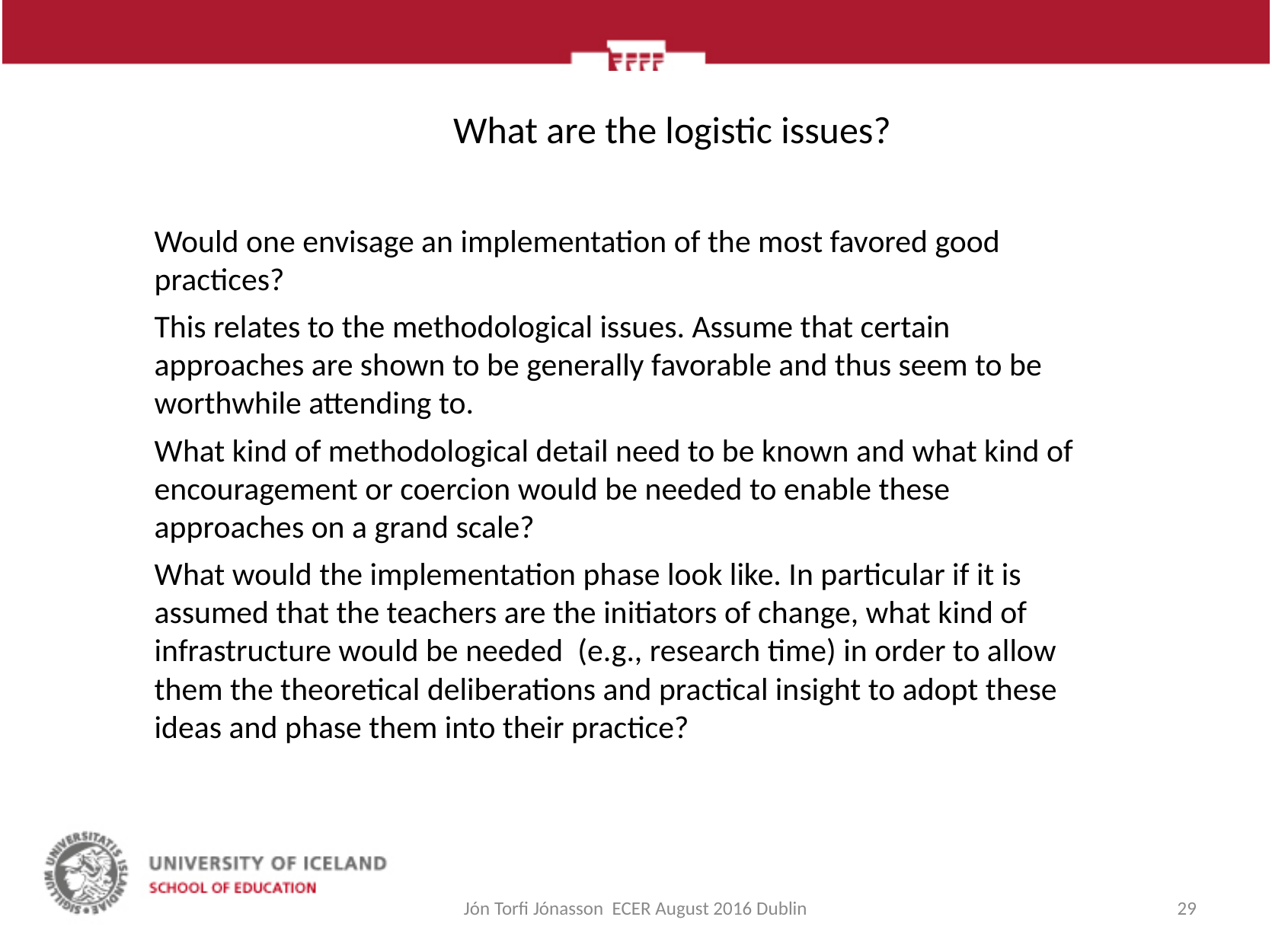

# What are the logistic issues?
Would one envisage an implementation of the most favored good practices?
This relates to the methodological issues. Assume that certain approaches are shown to be generally favorable and thus seem to be worthwhile attending to.
What kind of methodological detail need to be known and what kind of encouragement or coercion would be needed to enable these approaches on a grand scale?
What would the implementation phase look like. In particular if it is assumed that the teachers are the initiators of change, what kind of infrastructure would be needed  (e.g., research time) in order to allow them the theoretical deliberations and practical insight to adopt these ideas and phase them into their practice?

Jón Torfi Jónasson  ECER August 2016 Dublin
29